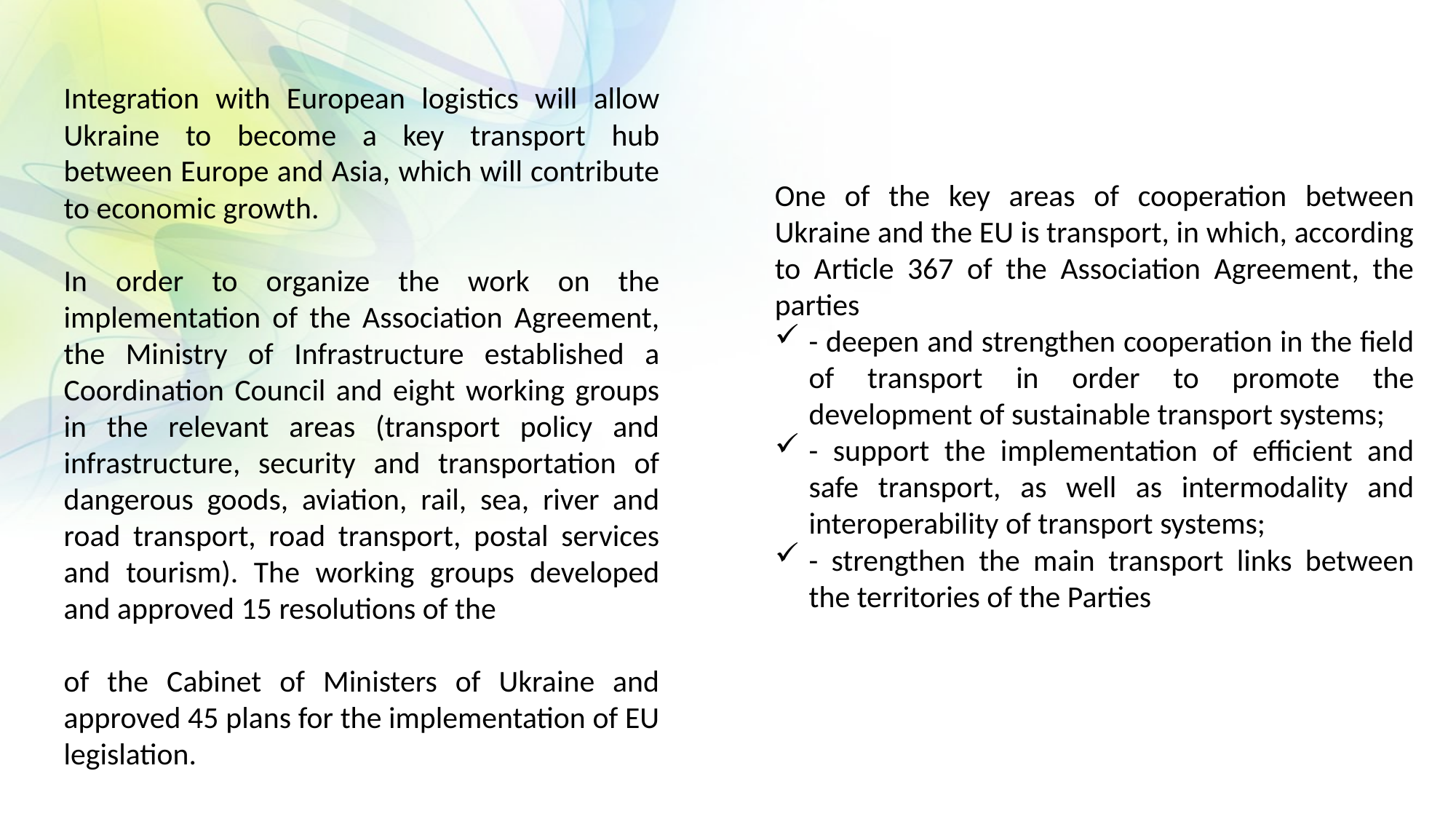

Integration with European logistics will allow Ukraine to become a key transport hub between Europe and Asia, which will contribute to economic growth.

In order to organize the work on the implementation of the Association Agreement, the Ministry of Infrastructure established a Coordination Council and eight working groups in the relevant areas (transport policy and infrastructure, security and transportation of dangerous goods, aviation, rail, sea, river and road transport, road transport, postal services and tourism). The working groups developed and approved 15 resolutions of the

of the Cabinet of Ministers of Ukraine and approved 45 plans for the implementation of EU legislation.

One of the key areas of cooperation between Ukraine and the EU is transport, in which, according to Article 367 of the Association Agreement, the parties
- deepen and strengthen cooperation in the field of transport in order to promote the development of sustainable transport systems;
- support the implementation of efficient and safe transport, as well as intermodality and interoperability of transport systems;
- strengthen the main transport links between the territories of the Parties